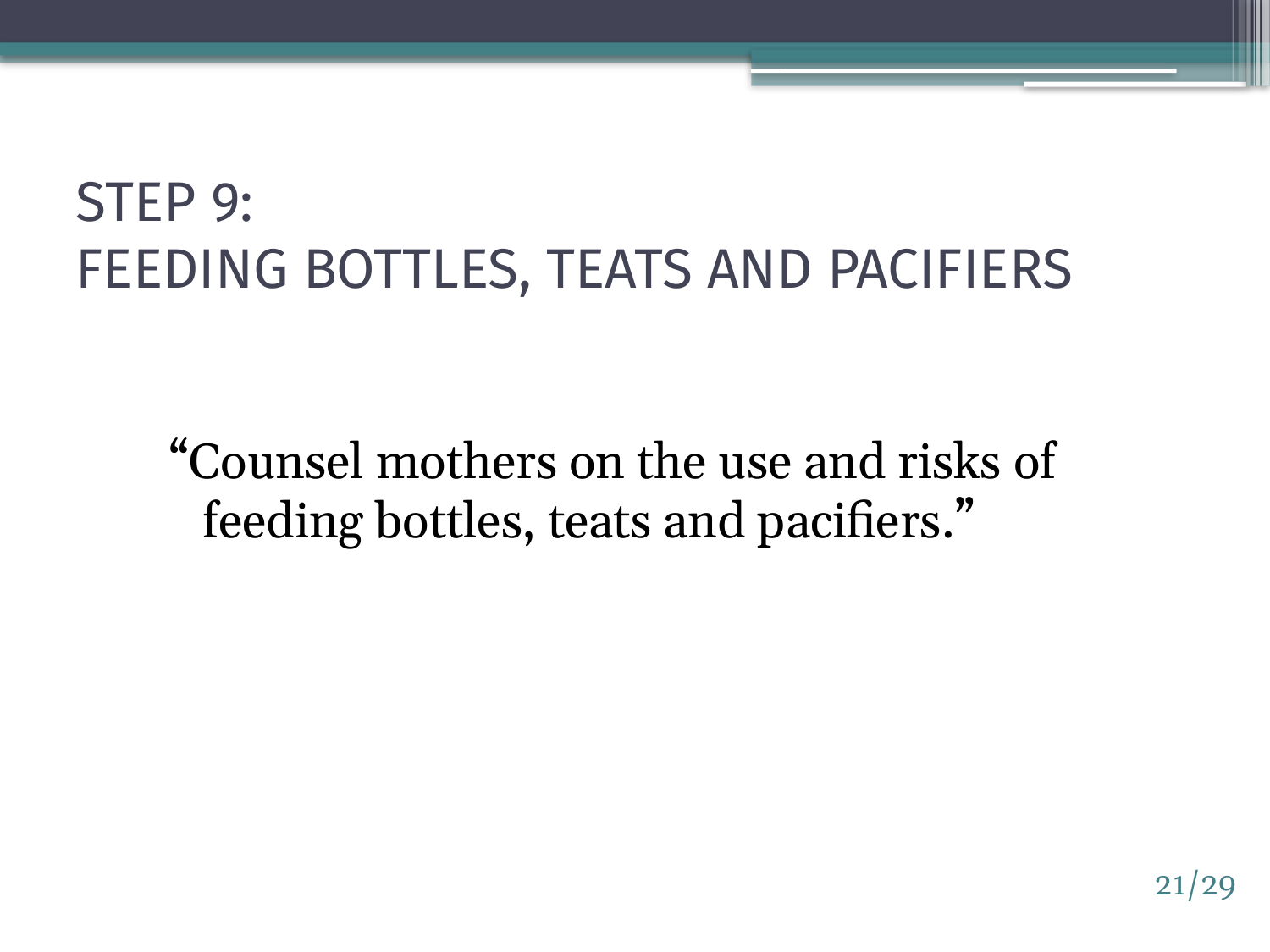

# Step 9: Feeding bottles, teats and pacifiers
   “Counsel mothers on the use and risks of feeding bottles, teats and pacifiers.”

21/29